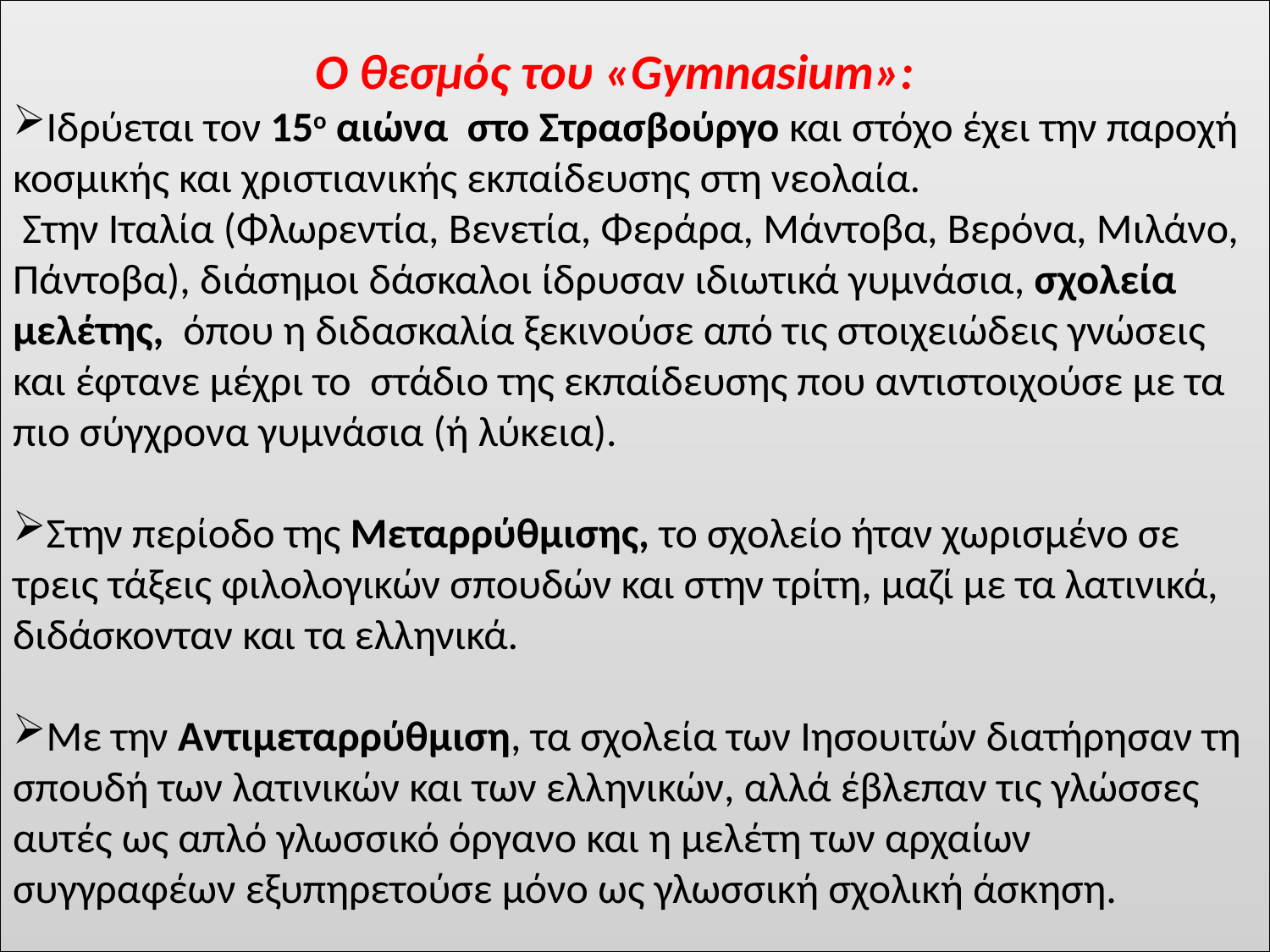

Ο θεσμός του «Gymnasium»:
Ιδρύεται τον 15ο αιώνα  στο Στρασβούργο και στόχο έχει την παροχή κοσμικής και χριστιανικής εκπαίδευσης στη νεολαία.
 Στην Ιταλία (Φλωρεντία, Βενετία, Φεράρα, Μάντοβα, Βερόνα, Μιλάνο, Πάντοβα), διάσημοι δάσκαλοι ίδρυσαν ιδιωτικά γυμνάσια, σχολεία μελέτης,  όπου η διδασκαλία ξεκινούσε από τις στοιχειώδεις γνώσεις και έφτανε μέχρι το  στάδιο της εκπαίδευσης που αντιστοιχούσε με τα πιο σύγχρονα γυμνάσια (ή λύκεια).

Στην περίοδο της Μεταρρύθμισης, το σχολείο ήταν χωρισμένο σε τρεις τάξεις φιλολογικών σπουδών και στην τρίτη, μαζί με τα λατινικά, διδάσκονταν και τα ελληνικά.

Με την Αντιμεταρρύθμιση, τα σχολεία των Ιησουιτών διατήρησαν τη σπουδή των λατινικών και των ελληνικών, αλλά έβλεπαν τις γλώσσες αυτές ως απλό γλωσσικό όργανο και η μελέτη των αρχαίων συγγραφέων εξυπηρετούσε μόνο ως γλωσσική σχολική άσκηση.
25